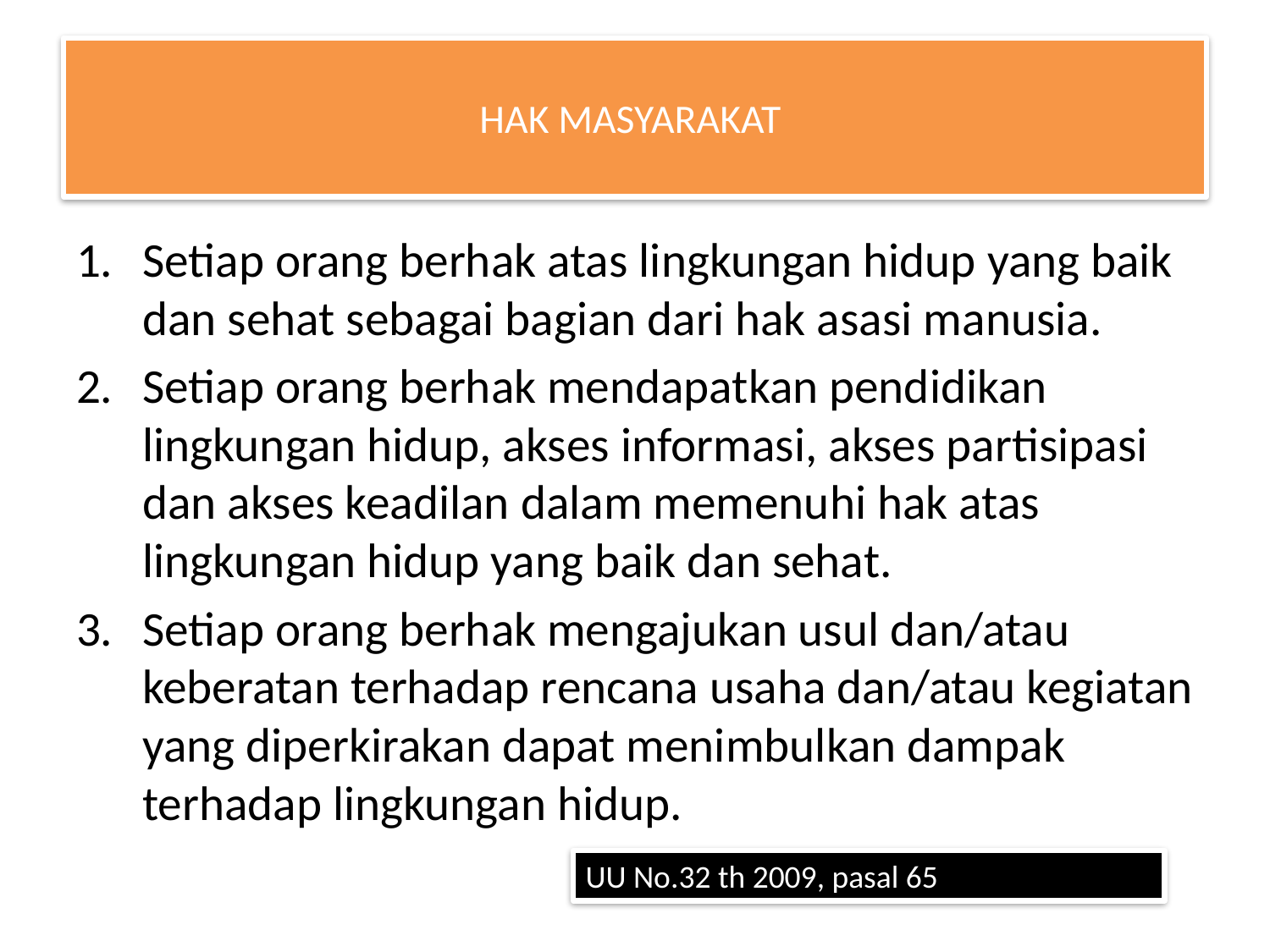

# HAK MASYARAKAT
Setiap orang berhak atas lingkungan hidup yang baik dan sehat sebagai bagian dari hak asasi manusia.
Setiap orang berhak mendapatkan pendidikan lingkungan hidup, akses informasi, akses partisipasi dan akses keadilan dalam memenuhi hak atas lingkungan hidup yang baik dan sehat.
Setiap orang berhak mengajukan usul dan/atau keberatan terhadap rencana usaha dan/atau kegiatan yang diperkirakan dapat menimbulkan dampak terhadap lingkungan hidup.
UU No.32 th 2009, pasal 65